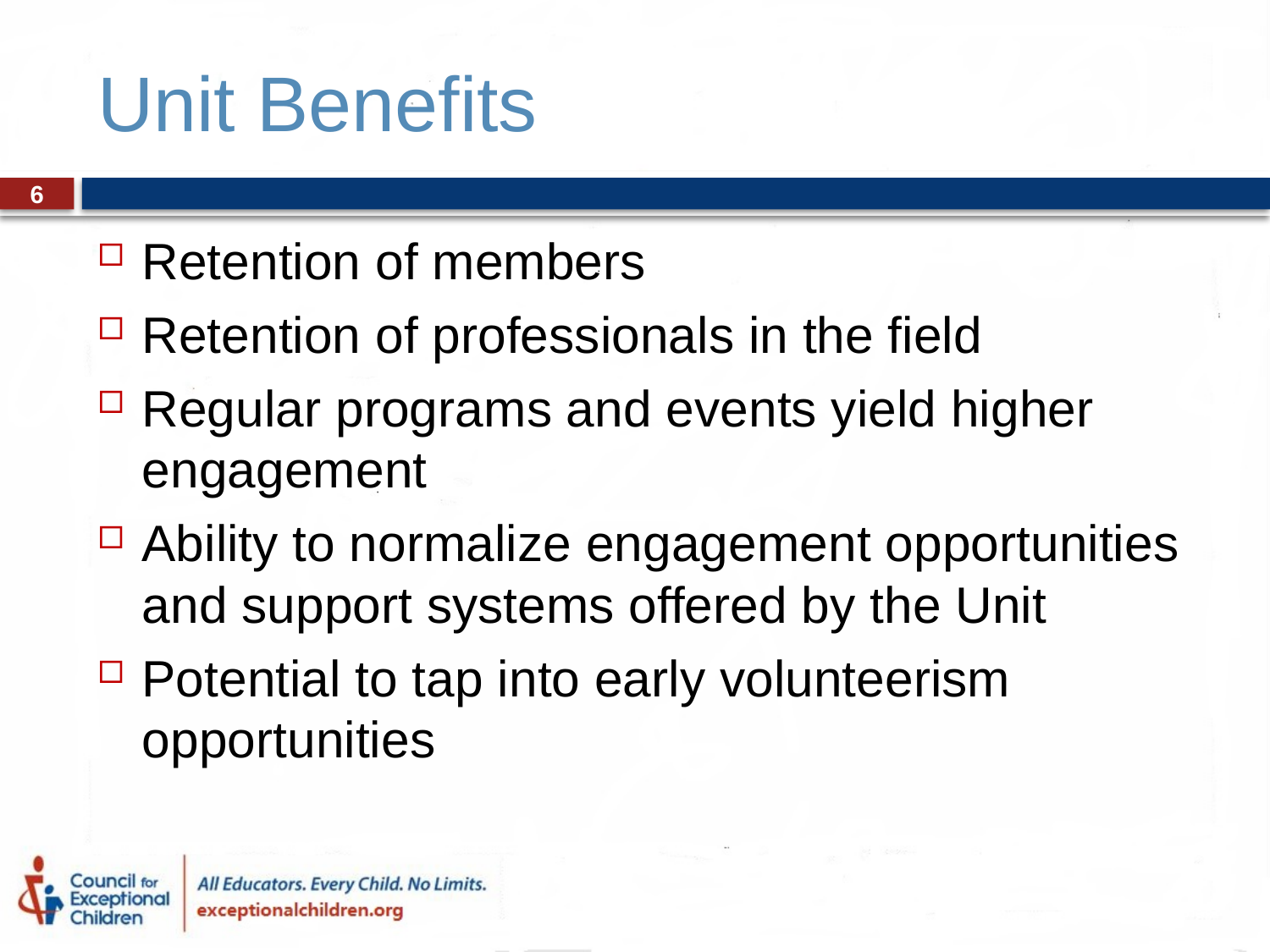

# Unit Benefits
6
Retention of members
Retention of professionals in the field
Regular programs and events yield higher engagement
Ability to normalize engagement opportunities and support systems offered by the Unit
Potential to tap into early volunteerism opportunities